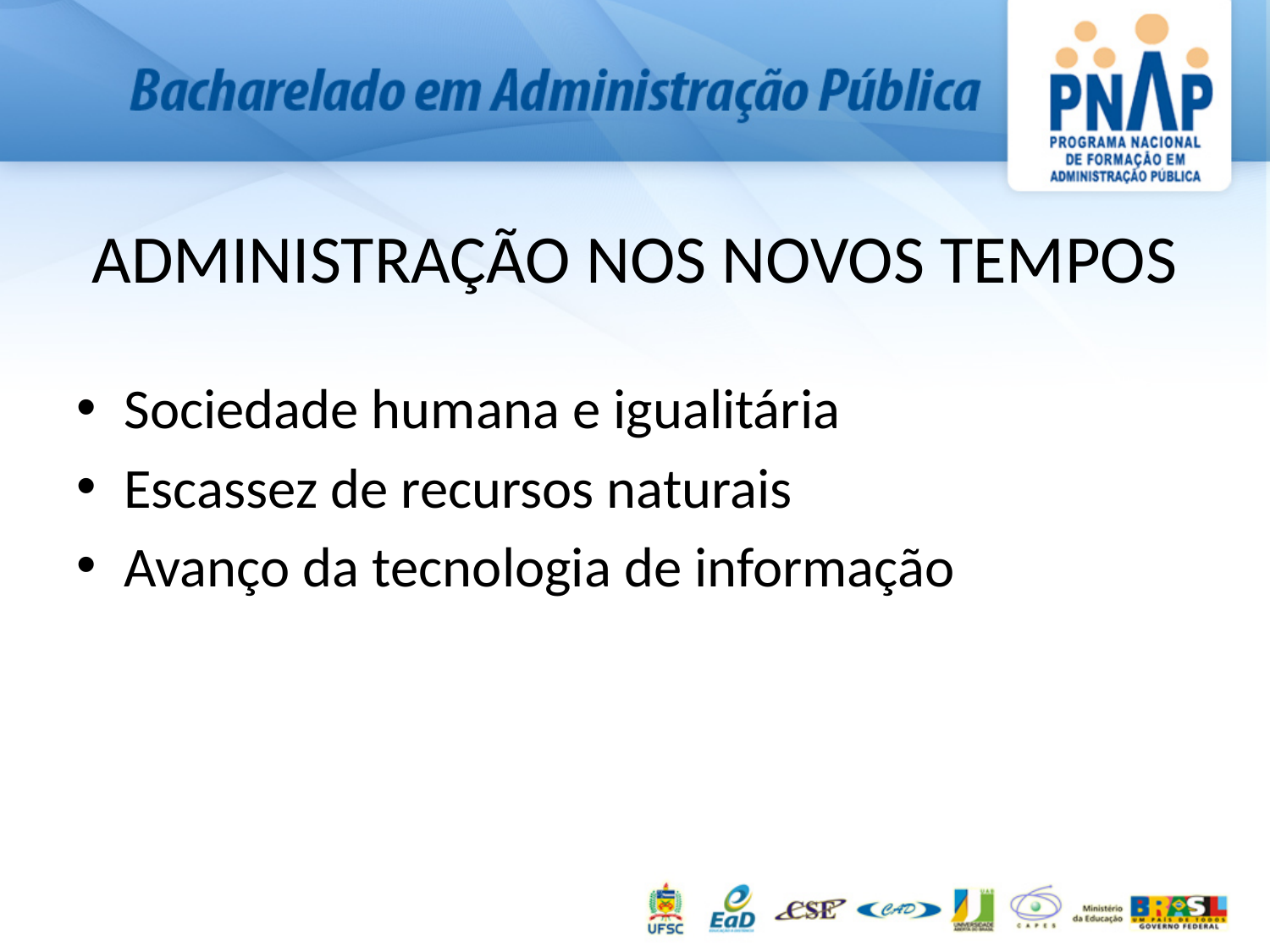

# ADMINISTRAÇÃO NOS NOVOS TEMPOS
Sociedade humana e igualitária
Escassez de recursos naturais
Avanço da tecnologia de informação